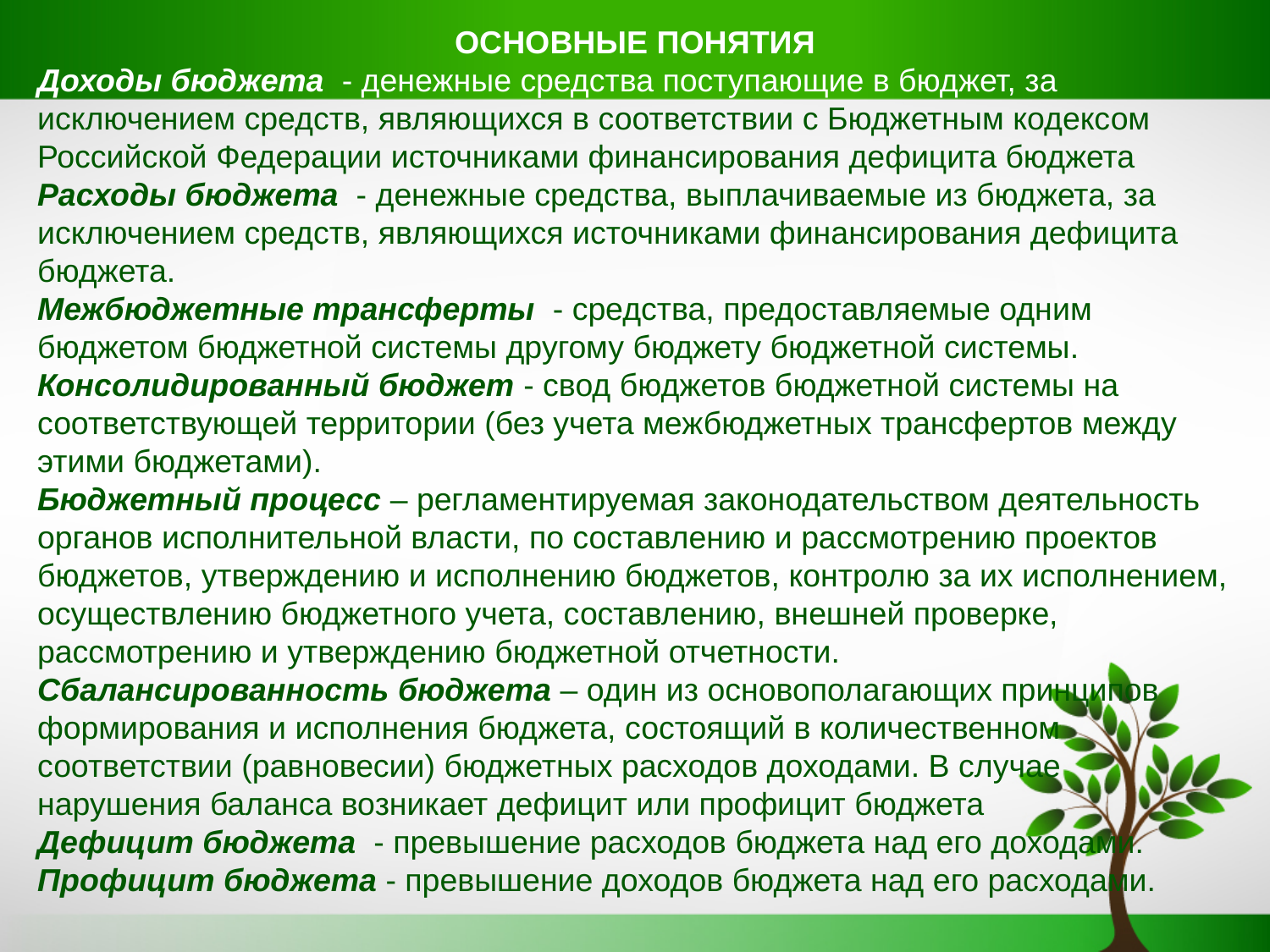

ОСНОВНЫЕ ПОНЯТИЯ
Доходы бюджета  - денежные средства поступающие в бюджет, за исключением средств, являющихся в соответствии с Бюджетным кодексом Российской Федерации источниками финансирования дефицита бюджета
Расходы бюджета  - денежные средства, выплачиваемые из бюджета, за исключением средств, являющихся источниками финансирования дефицита бюджета.
Межбюджетные трансферты  - средства, предоставляемые одним бюджетом бюджетной системы другому бюджету бюджетной системы.
Консолидированный бюджет - свод бюджетов бюджетной системы на соответствующей территории (без учета межбюджетных трансфертов между этими бюджетами).
Бюджетный процесс – регламентируемая законодательством деятельность органов исполнительной власти, по составлению и рассмотрению проектов бюджетов, утверждению и исполнению бюджетов, контролю за их исполнением, осуществлению бюджетного учета, составлению, внешней проверке, рассмотрению и утверждению бюджетной отчетности.
Сбалансированность бюджета – один из основополагающих принципов формирования и исполнения бюджета, состоящий в количественном соответствии (равновесии) бюджетных расходов доходами. В случае нарушения баланса возникает дефицит или профицит бюджета
Дефицит бюджета  - превышение расходов бюджета над его доходами.
Профицит бюджета - превышение доходов бюджета над его расходами.